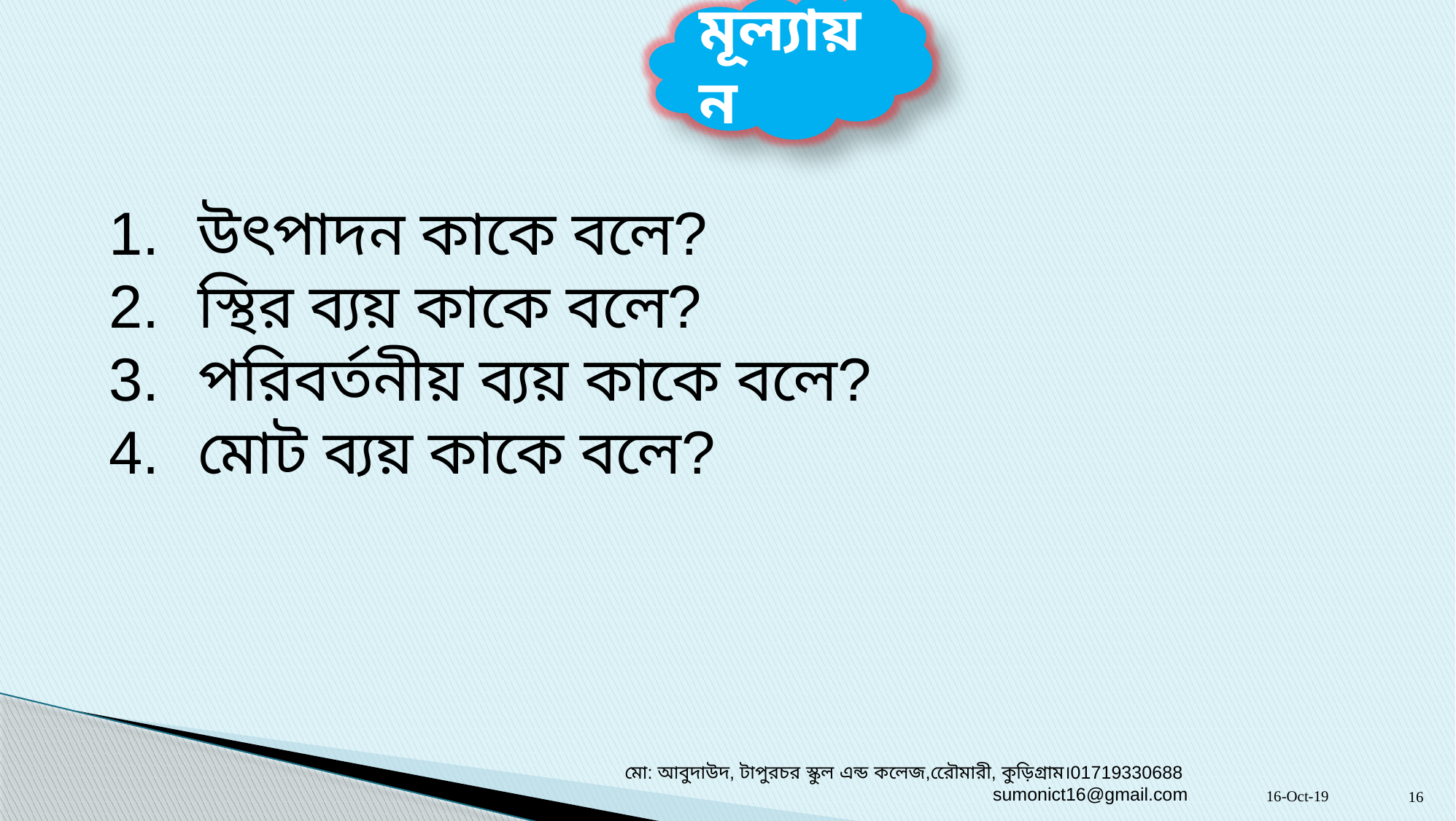

মূল্যায়ন
উৎপাদন কাকে বলে?
স্থির ব্যয় কাকে বলে?
পরিবর্তনীয় ব্যয় কাকে বলে?
মোট ব্যয় কাকে বলে?
মো: আবুদাউদ, টাপুরচর স্কুল এন্ড কলেজ,রেৌমারী, কুড়িগ্রাম।01719330688  sumonict16@gmail.com
16-Oct-19
16